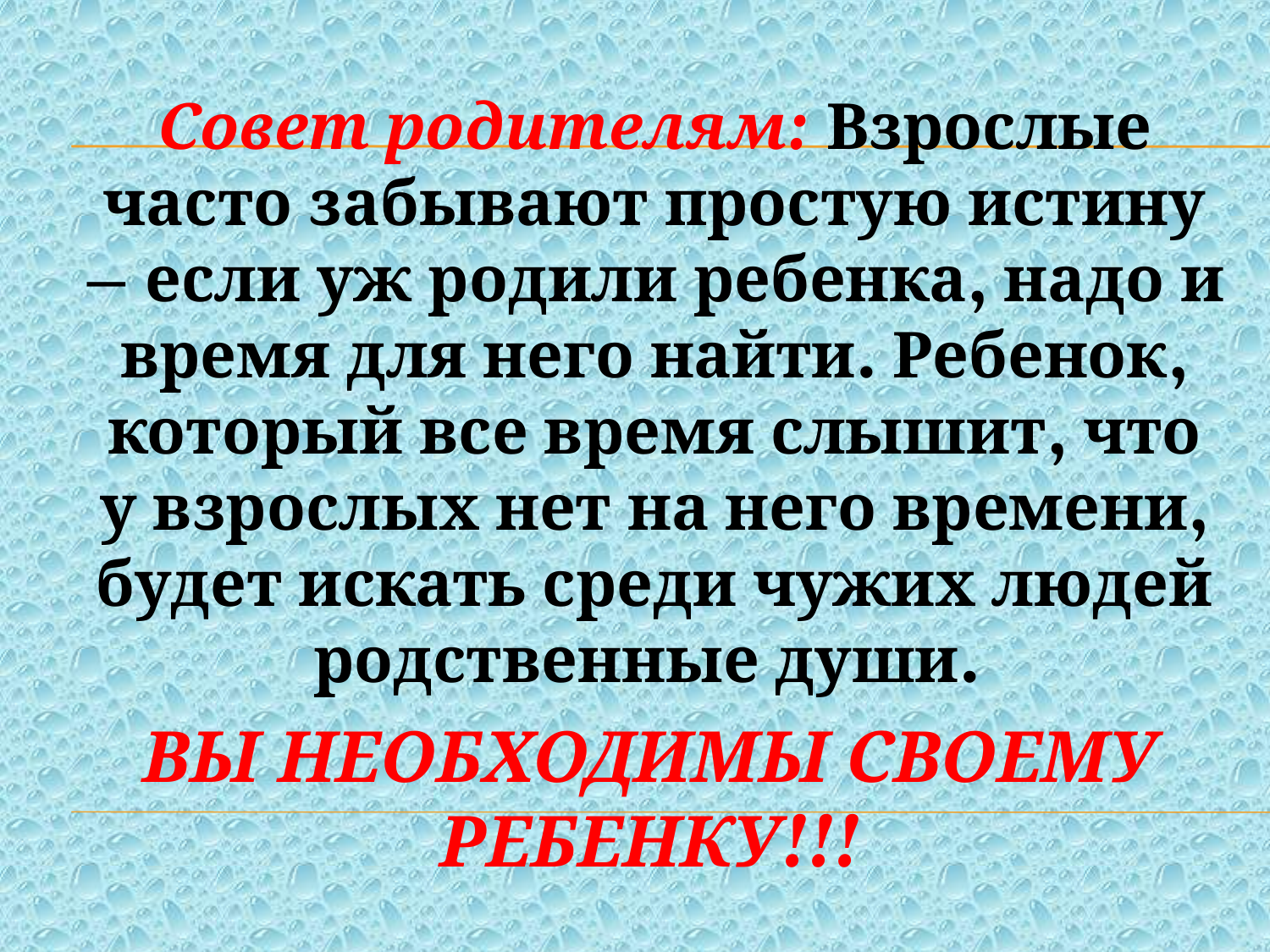

Совет родителям: Взрослые часто забывают простую истину – если уж родили ребенка, надо и время для него найти. Ребенок, который все время слышит, что у взрослых нет на него времени, будет искать среди чужих людей родственные души.
ВЫ НЕОБХОДИМЫ СВОЕМУ РЕБЕНКУ!!!